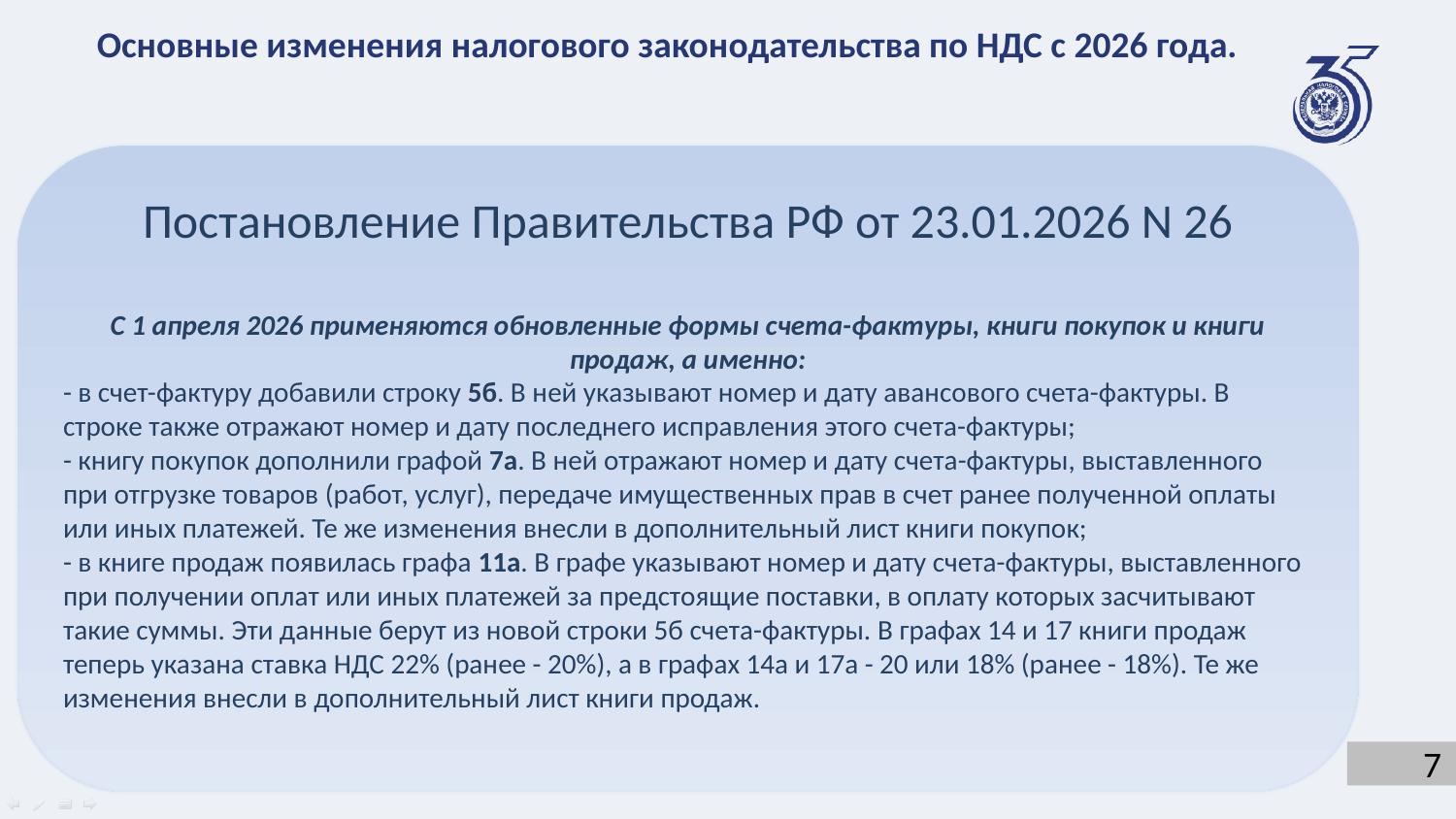

Основные изменения налогового законодательства по НДС с 2026 года.
Постановление Правительства РФ от 23.01.2026 N 26

С 1 апреля 2026 применяются обновленные формы счета-фактуры, книги покупок и книги продаж, а именно:
- в счет-фактуру добавили строку 5б. В ней указывают номер и дату авансового счета-фактуры. В строке также отражают номер и дату последнего исправления этого счета-фактуры;
- книгу покупок дополнили графой 7а. В ней отражают номер и дату счета-фактуры, выставленного при отгрузке товаров (работ, услуг), передаче имущественных прав в счет ранее полученной оплаты или иных платежей. Те же изменения внесли в дополнительный лист книги покупок;
- в книге продаж появилась графа 11а. В графе указывают номер и дату счета-фактуры, выставленного при получении оплат или иных платежей за предстоящие поставки, в оплату которых засчитывают такие суммы. Эти данные берут из новой строки 5б счета-фактуры. В графах 14 и 17 книги продаж теперь указана ставка НДС 22% (ранее - 20%), а в графах 14а и 17а - 20 или 18% (ранее - 18%). Те же изменения внесли в дополнительный лист книги продаж.

7